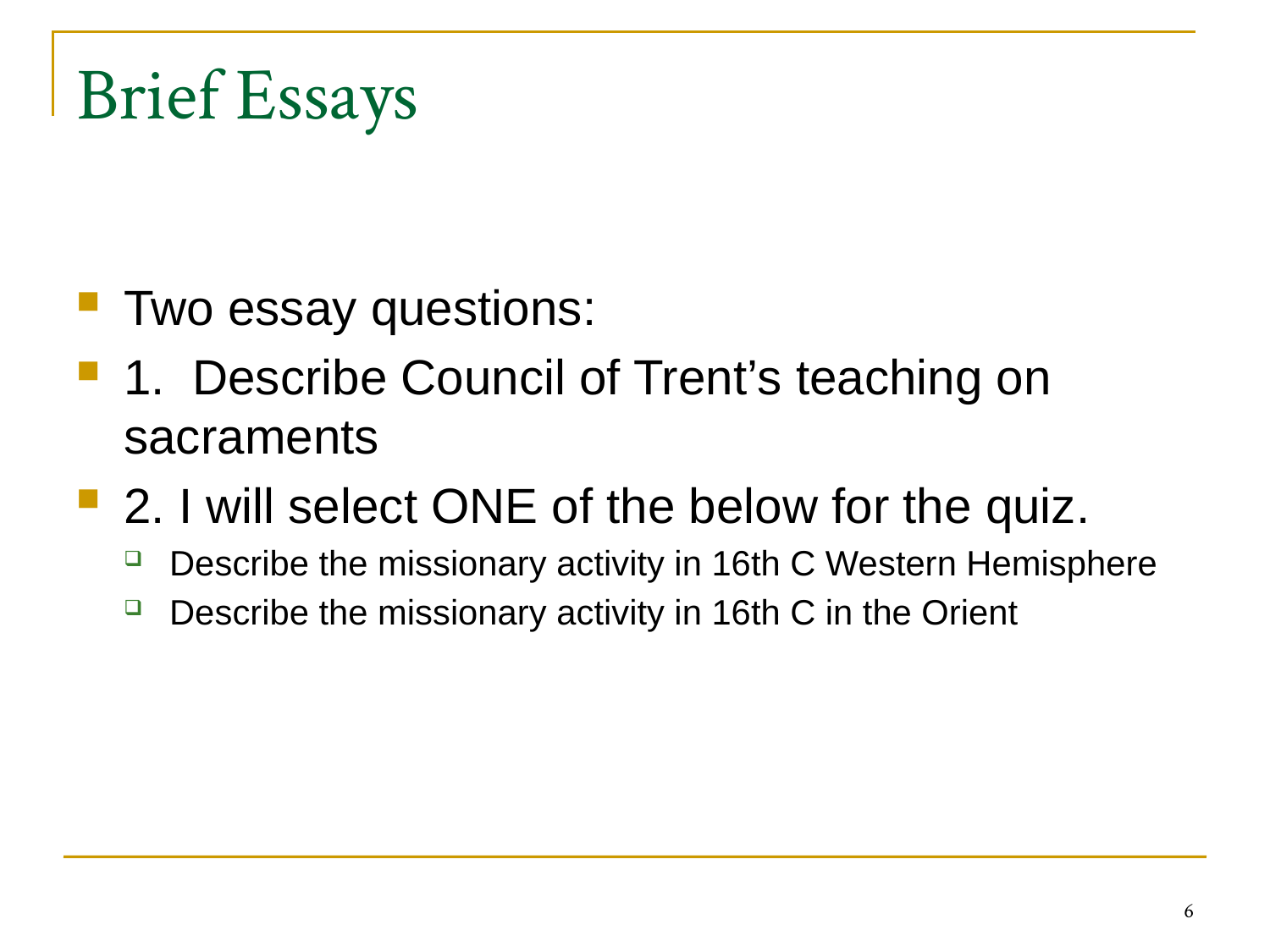

# Brief Essays

Two essay questions:
1.  Describe Council of Trent’s teaching on sacraments
2. I will select ONE of the below for the quiz.
Describe the missionary activity in 16th C Western Hemisphere
Describe the missionary activity in 16th C in the Orient
6